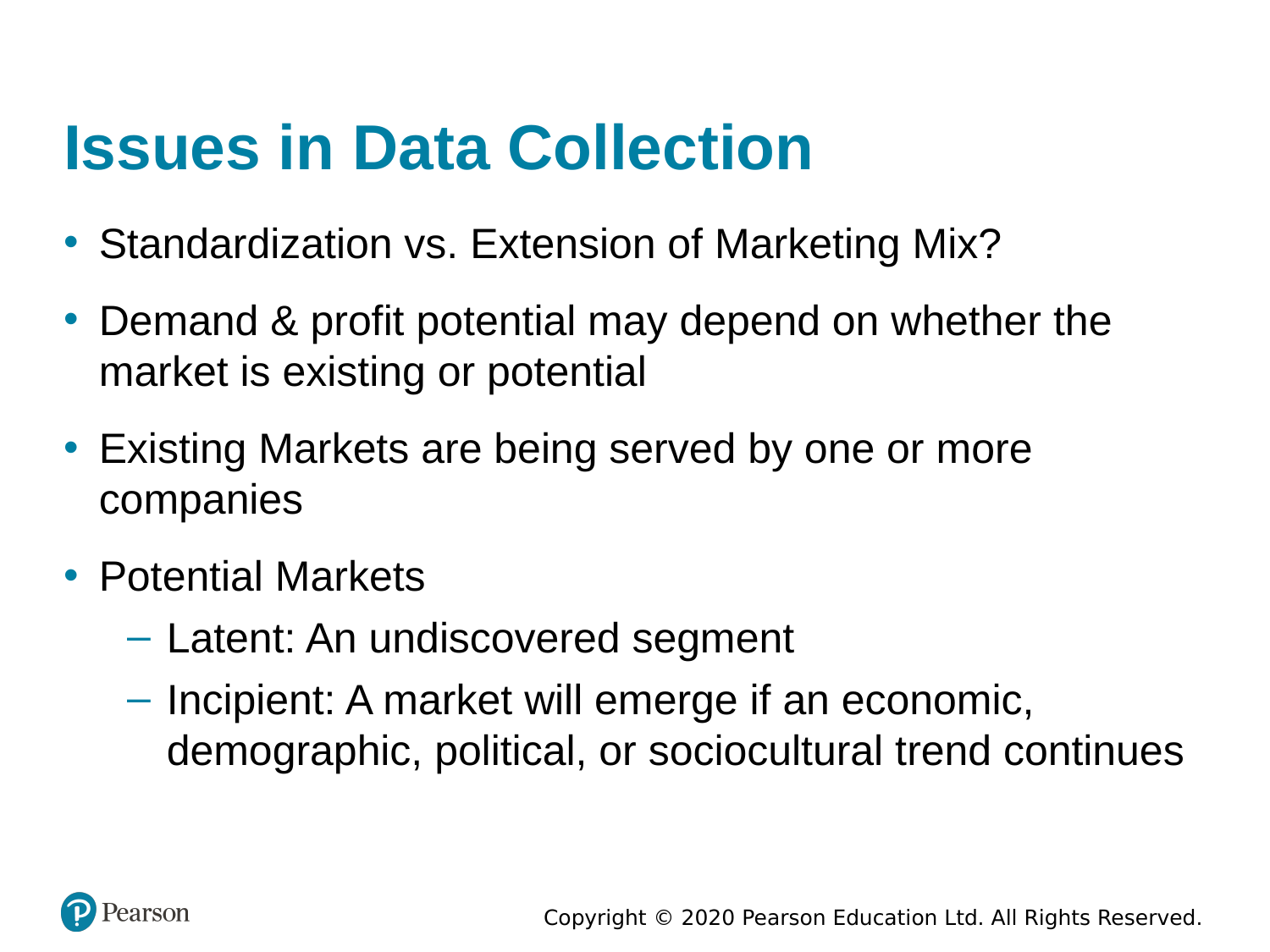

# Issues in Data Collection
Standardization vs. Extension of Marketing Mix?
Demand & profit potential may depend on whether the market is existing or potential
Existing Markets are being served by one or more companies
Potential Markets
Latent: An undiscovered segment
Incipient: A market will emerge if an economic, demographic, political, or sociocultural trend continues